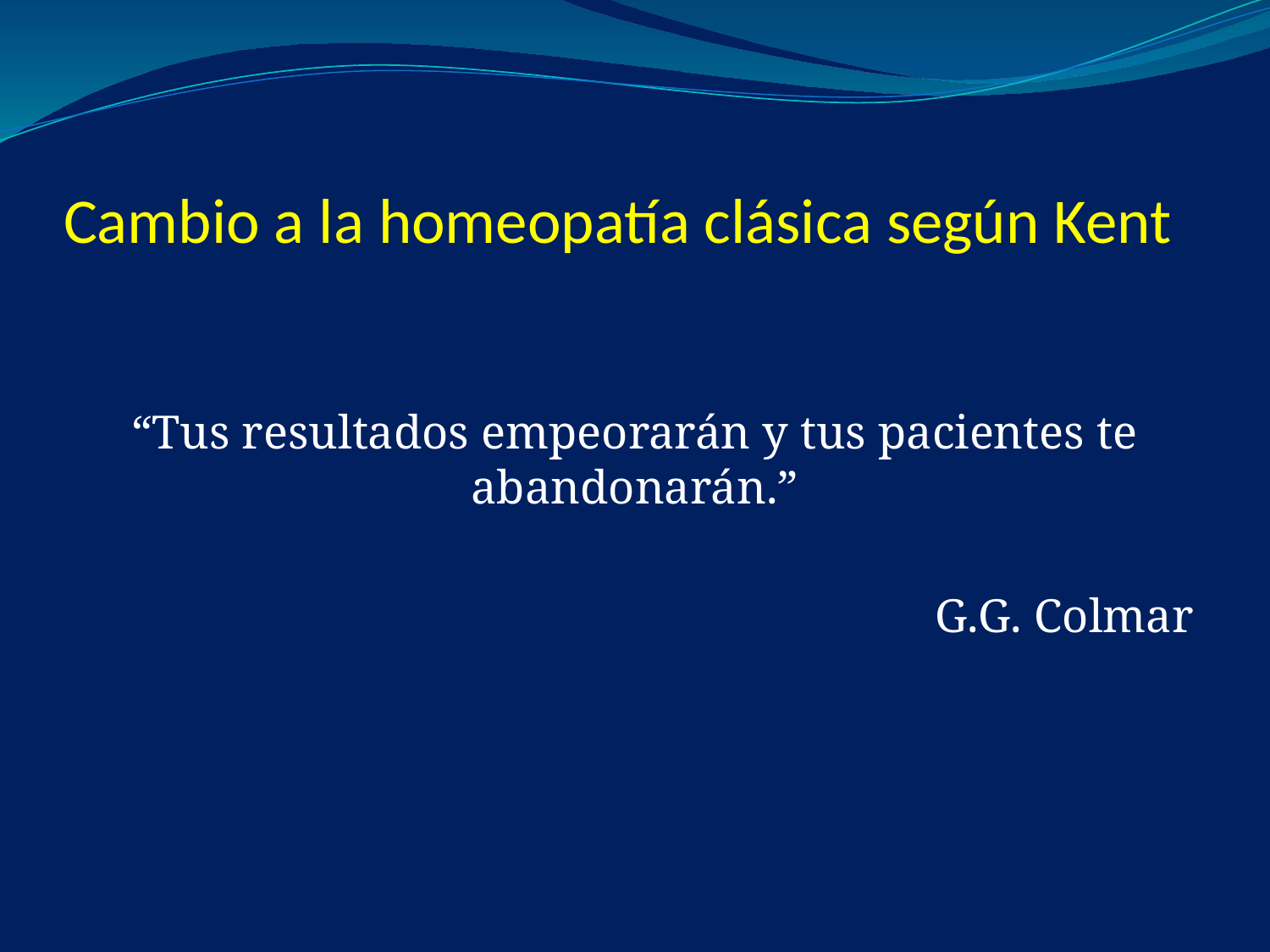

# Cambio a la homeopatía clásica según Kent

“Tus resultados empeorarán y tus pacientes te abandonarán.”

G.G. Colmar